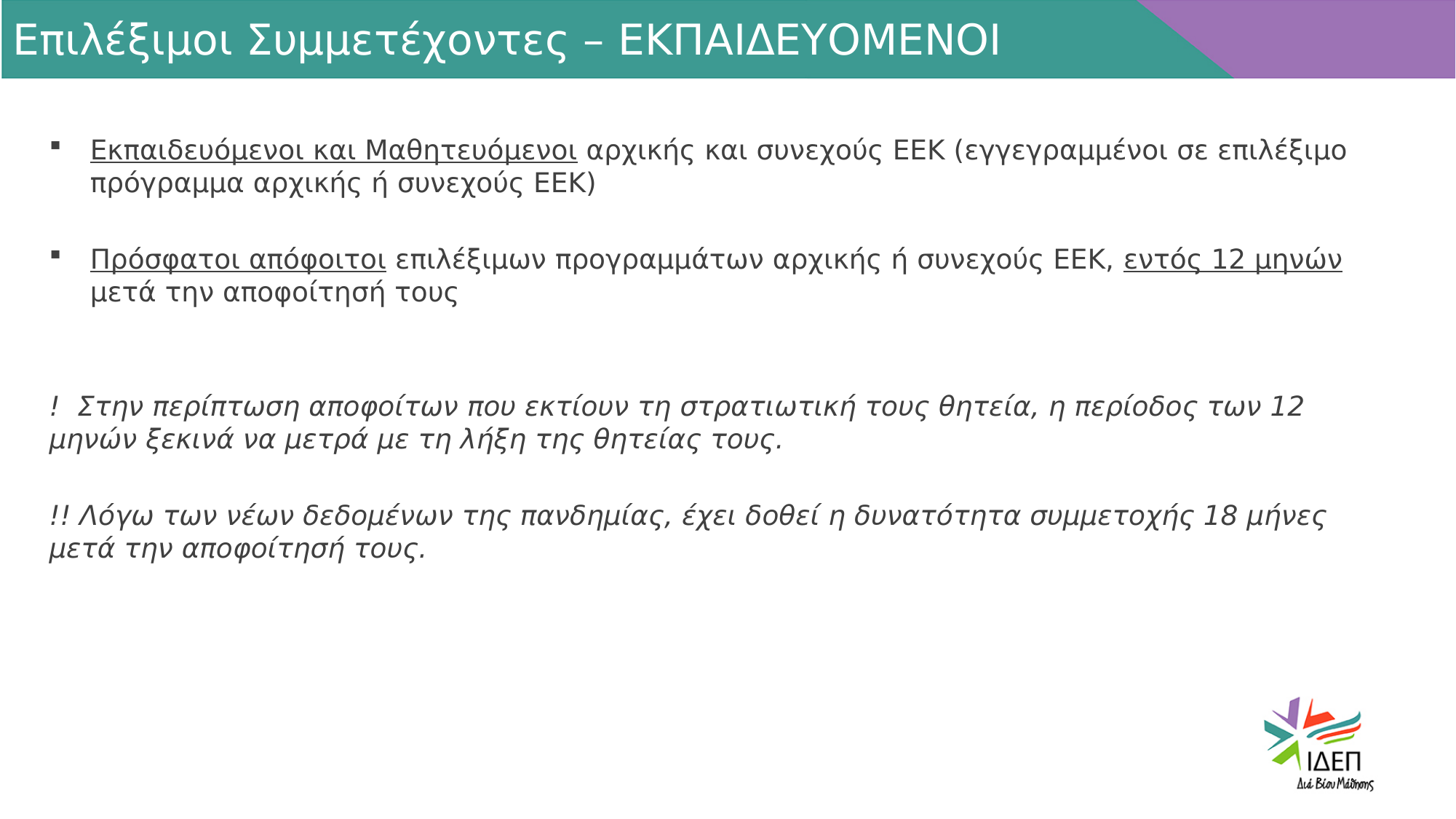

Επιλέξιμοι Συμμετέχοντες – ΕΚΠΑΙΔΕΥΟΜΕΝΟΙ
Εκπαιδευόμενοι και Μαθητευόμενοι αρχικής και συνεχούς ΕΕΚ (εγγεγραμμένοι σε επιλέξιμο πρόγραμμα αρχικής ή συνεχούς ΕΕΚ)

Πρόσφατοι απόφοιτοι επιλέξιμων προγραμμάτων αρχικής ή συνεχούς ΕΕΚ, εντός 12 μηνών μετά την αποφοίτησή τους

!  Στην περίπτωση αποφοίτων που εκτίουν τη στρατιωτική τους θητεία, η περίοδος των 12 μηνών ξεκινά να μετρά με τη λήξη της θητείας τους.

!! Λόγω των νέων δεδομένων της πανδημίας, έχει δοθεί η δυνατότητα συμμετοχής 18 μήνες μετά την αποφοίτησή τους.